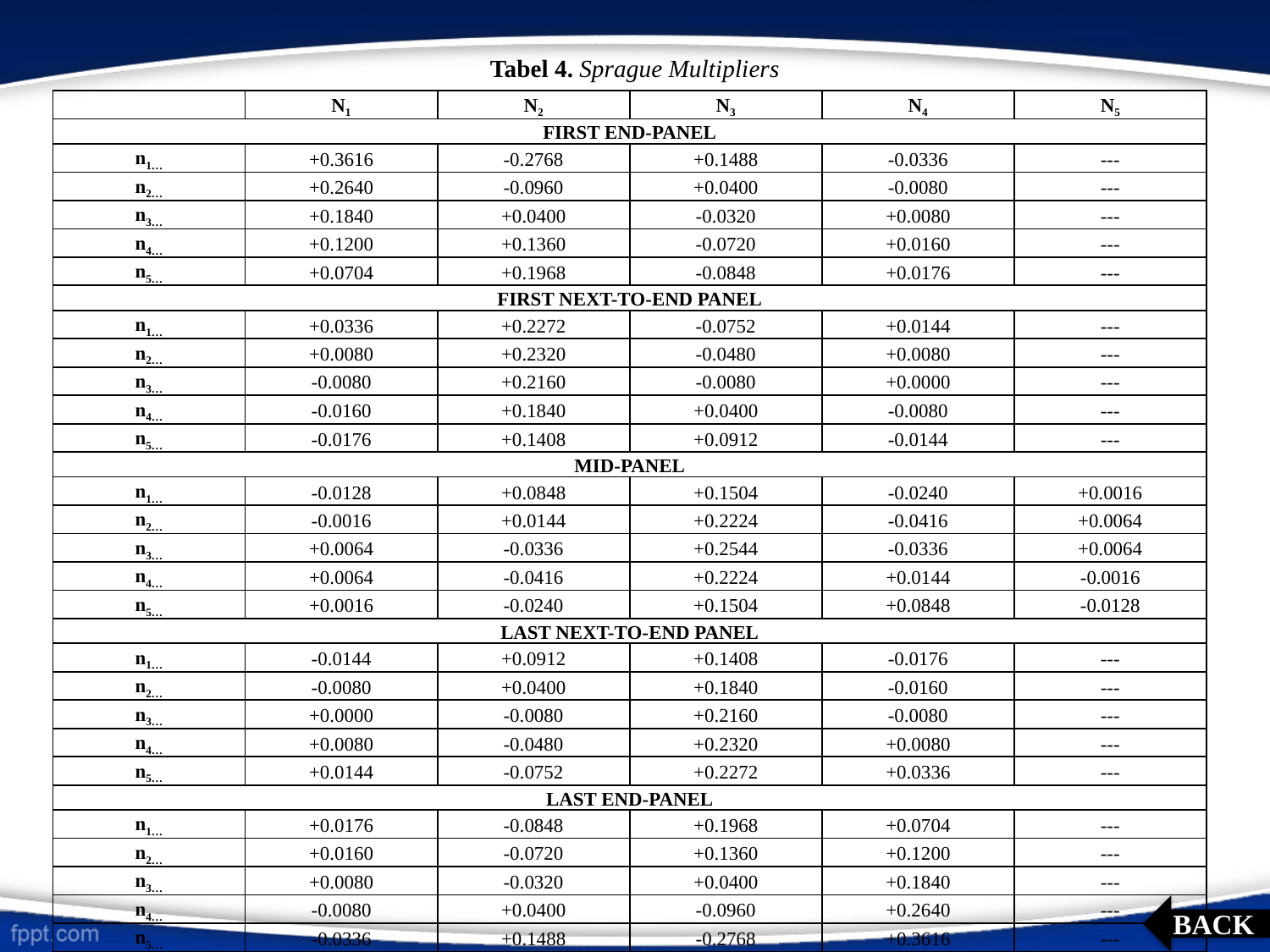

Tabel 4. Sprague Multipliers

|  | N1 | N2 | N3 | N4 | N5 |
| --- | --- | --- | --- | --- | --- |
| FIRST END-PANEL |  |  |  |  |  |
| n1… | +0.3616 | -0.2768 | +0.1488 | -0.0336 | --- |
| n2… | +0.2640 | -0.0960 | +0.0400 | -0.0080 | --- |
| n3… | +0.1840 | +0.0400 | -0.0320 | +0.0080 | --- |
| n4… | +0.1200 | +0.1360 | -0.0720 | +0.0160 | --- |
| n5… | +0.0704 | +0.1968 | -0.0848 | +0.0176 | --- |
| FIRST NEXT-TO-END PANEL |  |  |  |  |  |
| n1… | +0.0336 | +0.2272 | -0.0752 | +0.0144 | --- |
| n2… | +0.0080 | +0.2320 | -0.0480 | +0.0080 | --- |
| n3… | -0.0080 | +0.2160 | -0.0080 | +0.0000 | --- |
| n4… | -0.0160 | +0.1840 | +0.0400 | -0.0080 | --- |
| n5… | -0.0176 | +0.1408 | +0.0912 | -0.0144 | --- |
| MID-PANEL |  |  |  |  |  |
| n1… | -0.0128 | +0.0848 | +0.1504 | -0.0240 | +0.0016 |
| n2… | -0.0016 | +0.0144 | +0.2224 | -0.0416 | +0.0064 |
| n3… | +0.0064 | -0.0336 | +0.2544 | -0.0336 | +0.0064 |
| n4… | +0.0064 | -0.0416 | +0.2224 | +0.0144 | -0.0016 |
| n5… | +0.0016 | -0.0240 | +0.1504 | +0.0848 | -0.0128 |
| LAST NEXT-TO-END PANEL |  |  |  |  |  |
| n1… | -0.0144 | +0.0912 | +0.1408 | -0.0176 | --- |
| n2… | -0.0080 | +0.0400 | +0.1840 | -0.0160 | --- |
| n3… | +0.0000 | -0.0080 | +0.2160 | -0.0080 | --- |
| n4… | +0.0080 | -0.0480 | +0.2320 | +0.0080 | --- |
| n5… | +0.0144 | -0.0752 | +0.2272 | +0.0336 | --- |
| LAST END-PANEL |  |  |  |  |  |
| n1… | +0.0176 | -0.0848 | +0.1968 | +0.0704 | --- |
| n2… | +0.0160 | -0.0720 | +0.1360 | +0.1200 | --- |
| n3… | +0.0080 | -0.0320 | +0.0400 | +0.1840 | --- |
| n4… | -0.0080 | +0.0400 | -0.0960 | +0.2640 | --- |
| n5… | -0.0336 | +0.1488 | -0.2768 | +0.3616 | --- |
BACK